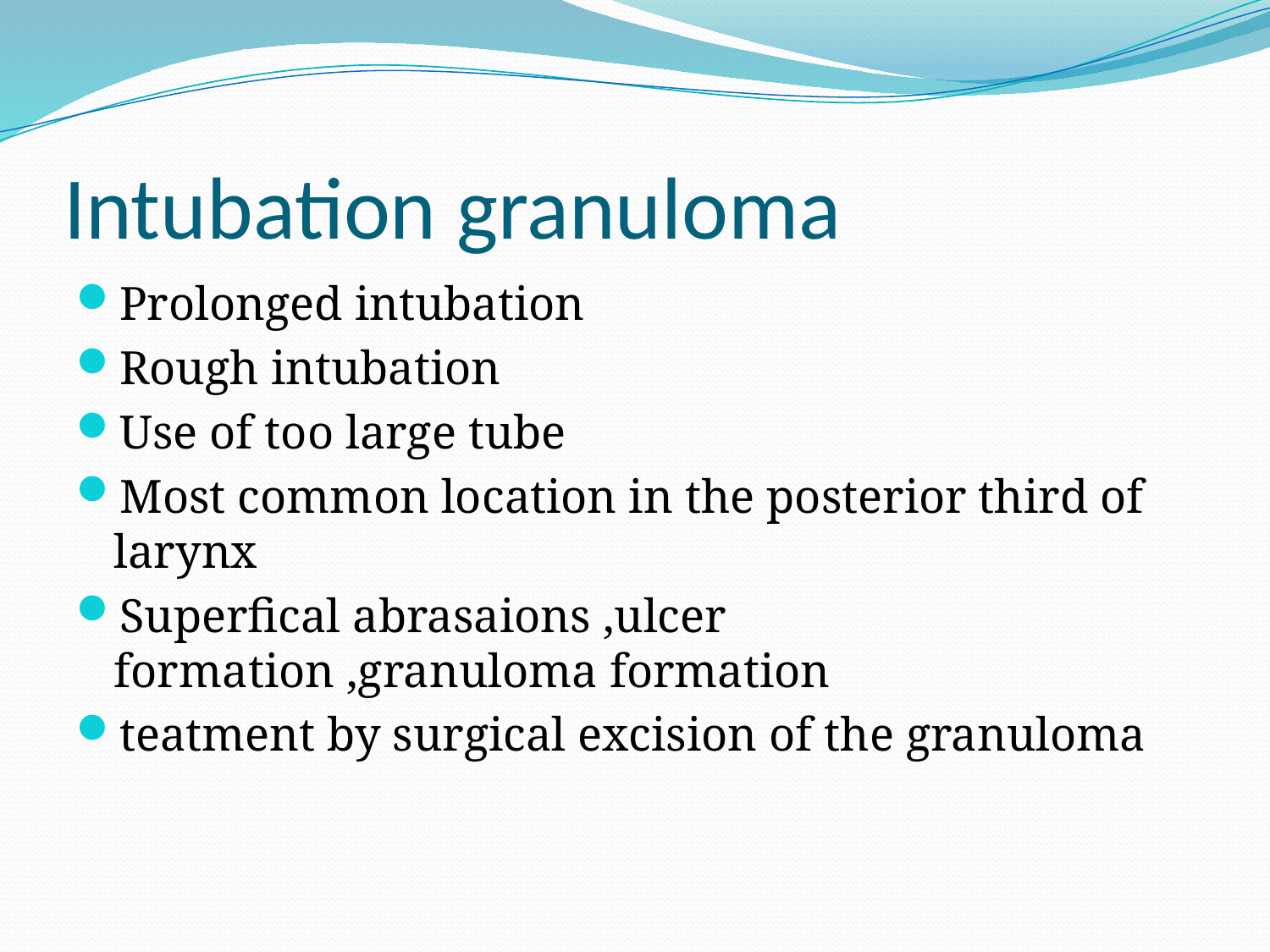

# Intubation granuloma
Prolonged intubation
Rough intubation
Use of too large tube
Most common location in the posterior third of larynx
Superfical abrasaions ,ulcer formation ,granuloma formation
teatment by surgical excision of the granuloma